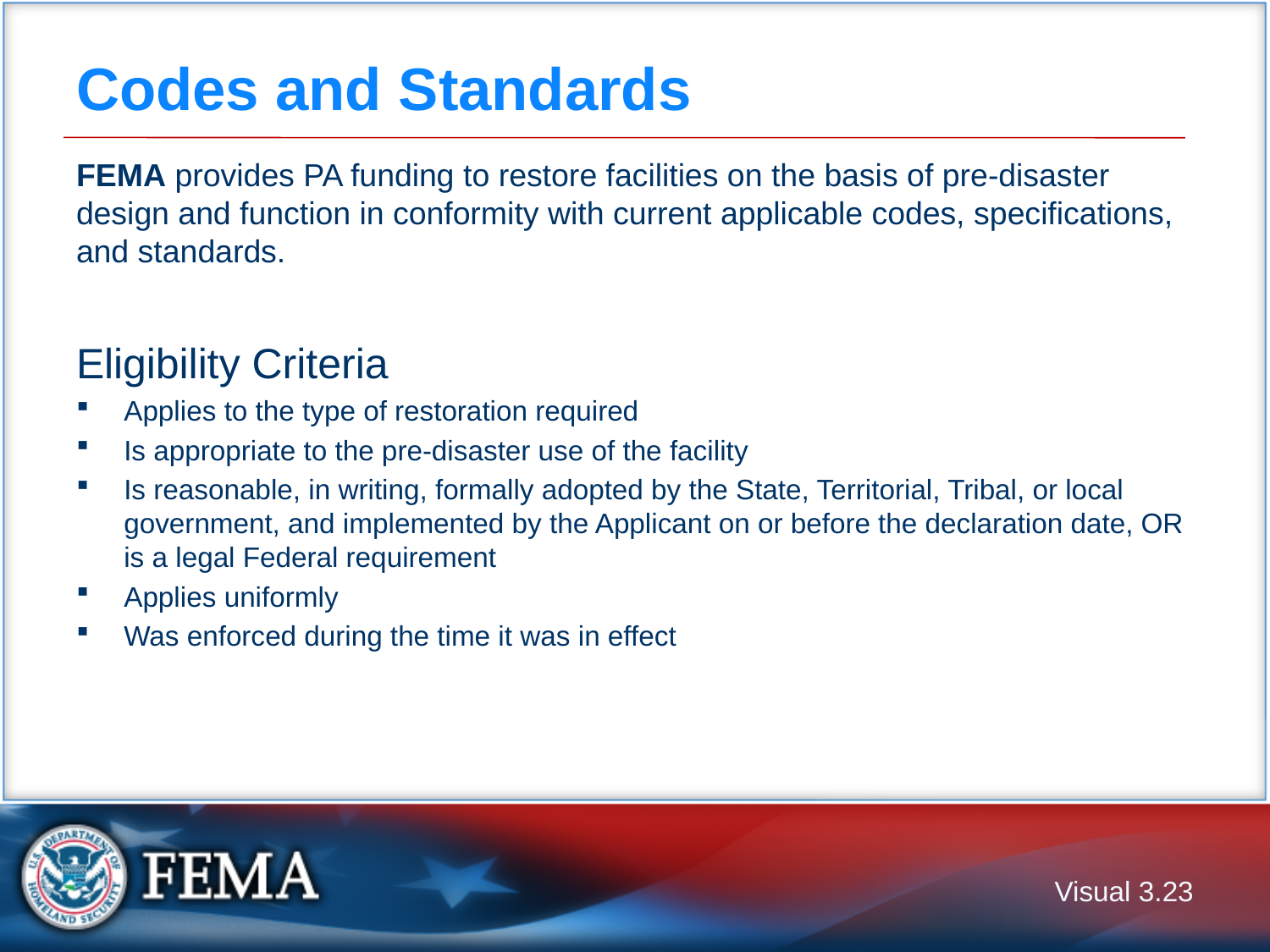

# Codes and Standards
FEMA provides PA funding to restore facilities on the basis of pre-disaster design and function in conformity with current applicable codes, specifications, and standards.

Eligibility Criteria
Applies to the type of restoration required
Is appropriate to the pre-disaster use of the facility
Is reasonable, in writing, formally adopted by the State, Territorial, Tribal, or local government, and implemented by the Applicant on or before the declaration date, OR is a legal Federal requirement
Applies uniformly
Was enforced during the time it was in effect
Visual 3.23